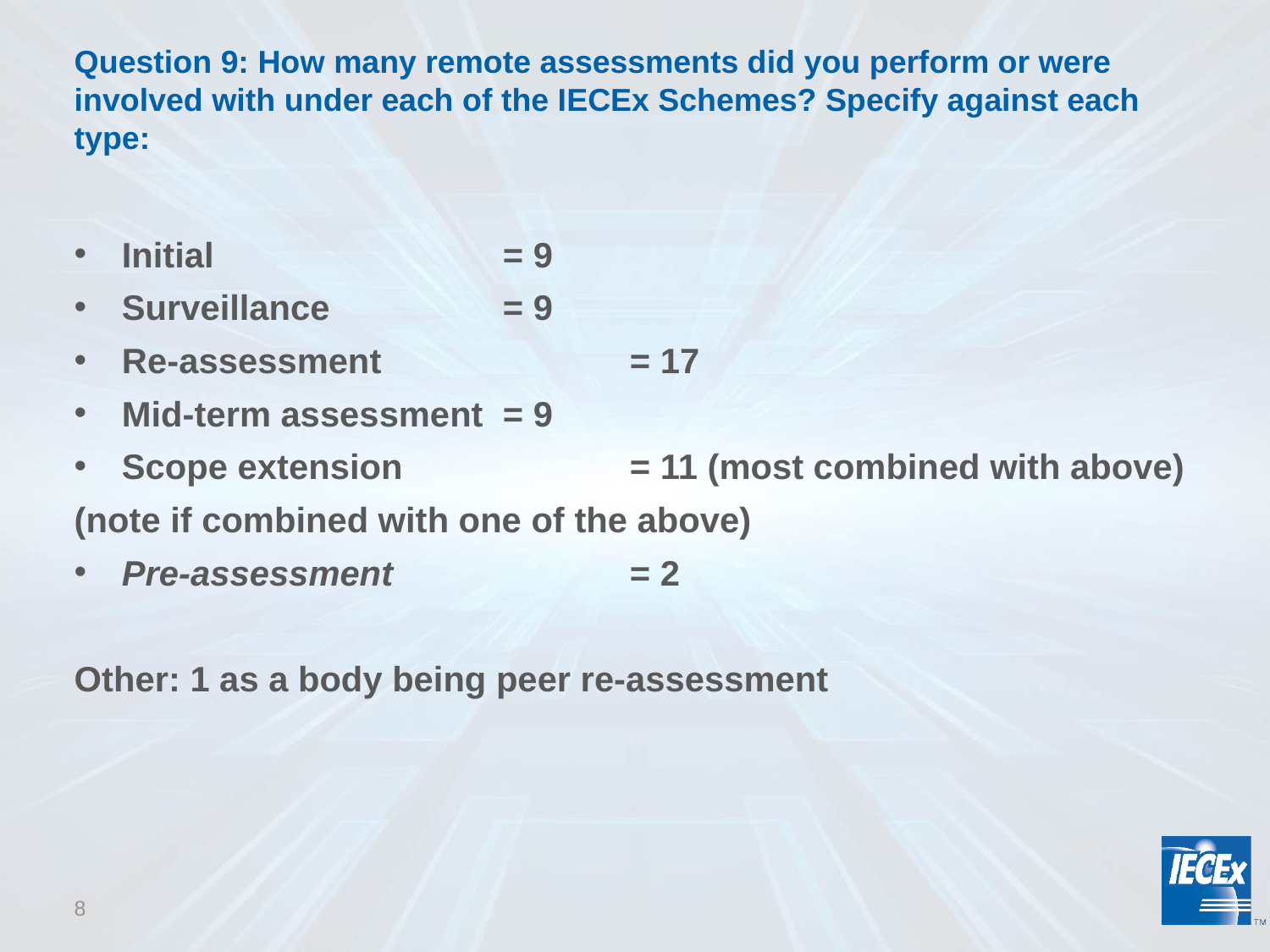

# Question 9: How many remote assessments did you perform or were involved with under each of the IECEx Schemes? Specify against each type:
Initial			= 9
Surveillance		= 9
Re-assessment		= 17
Mid-term assessment	= 9
Scope extension		= 11 (most combined with above)
(note if combined with one of the above)
Pre-assessment		= 2

Other: 1 as a body being peer re-assessment
8